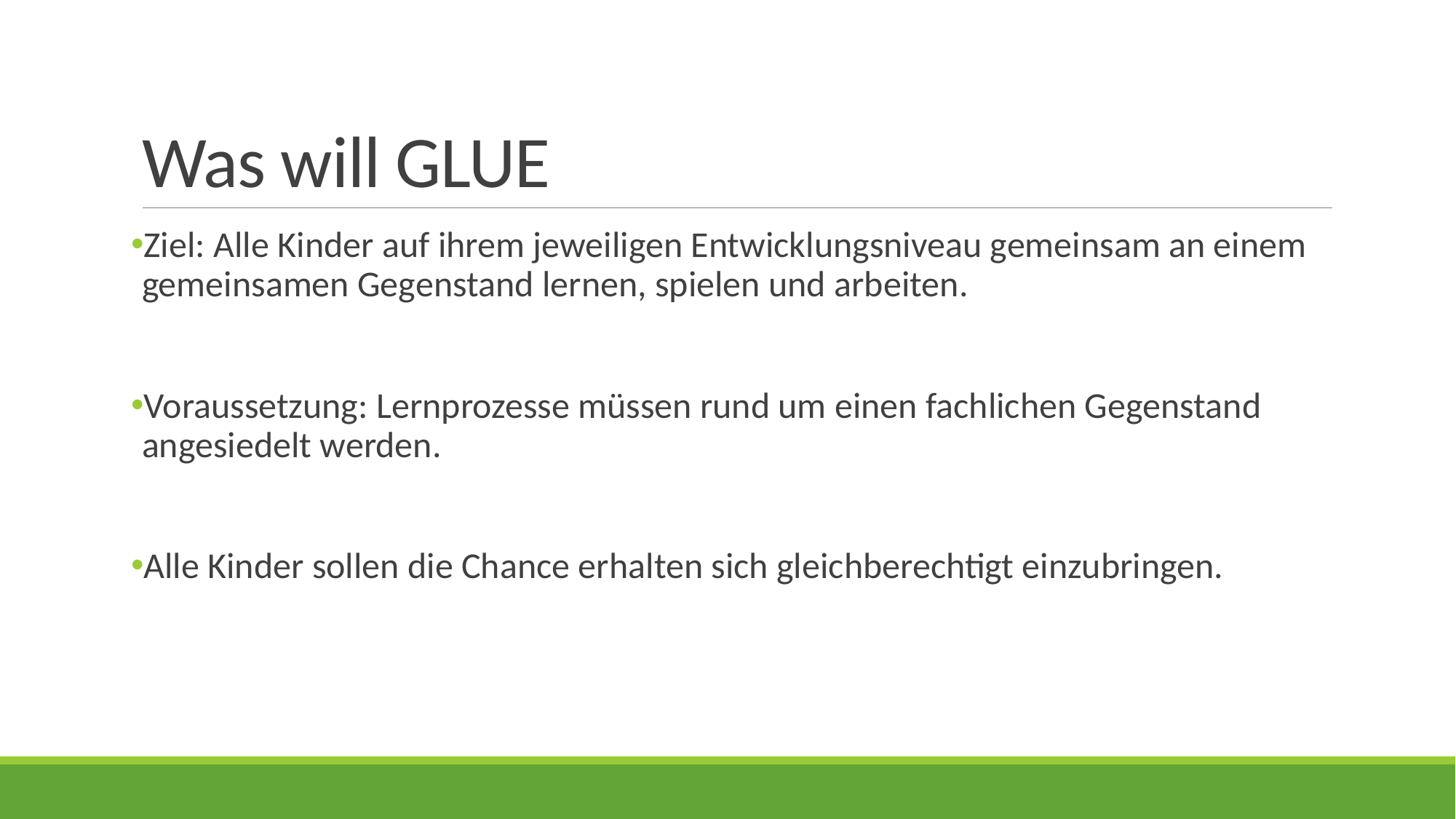

# Was will GLUE
Ziel: Alle Kinder auf ihrem jeweiligen Entwicklungsniveau gemeinsam an einem gemeinsamen Gegenstand lernen, spielen und arbeiten.

Voraussetzung: Lernprozesse müssen rund um einen fachlichen Gegenstand angesiedelt werden.

Alle Kinder sollen die Chance erhalten sich gleichberechtigt einzubringen.